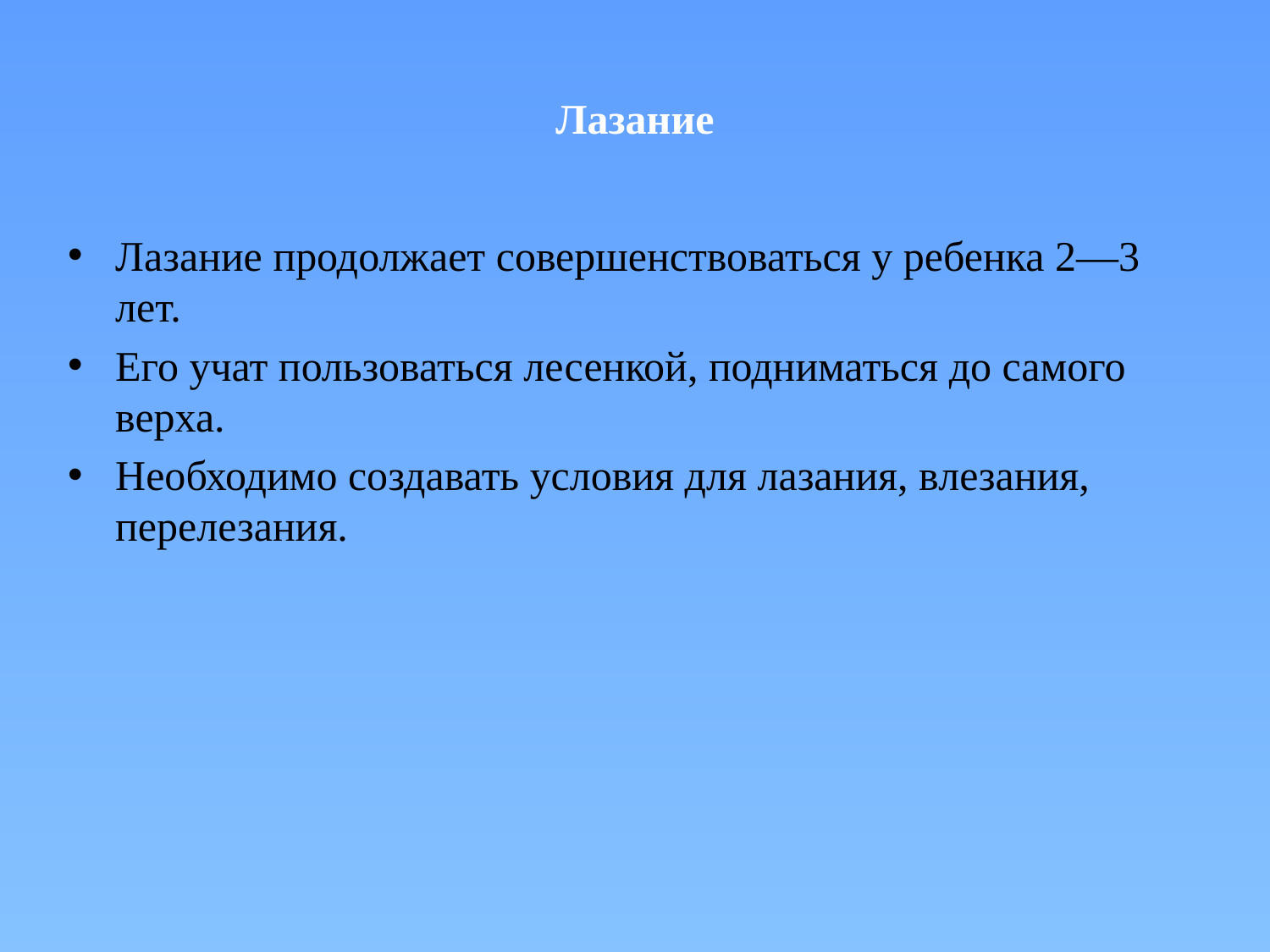

# Лазание
Лазание продолжает совершенствоваться у ребенка 2—3 лет.
Его учат пользоваться лесенкой, подниматься до самого верха.
Необходимо создавать условия для лазания, влезания, перелезания.